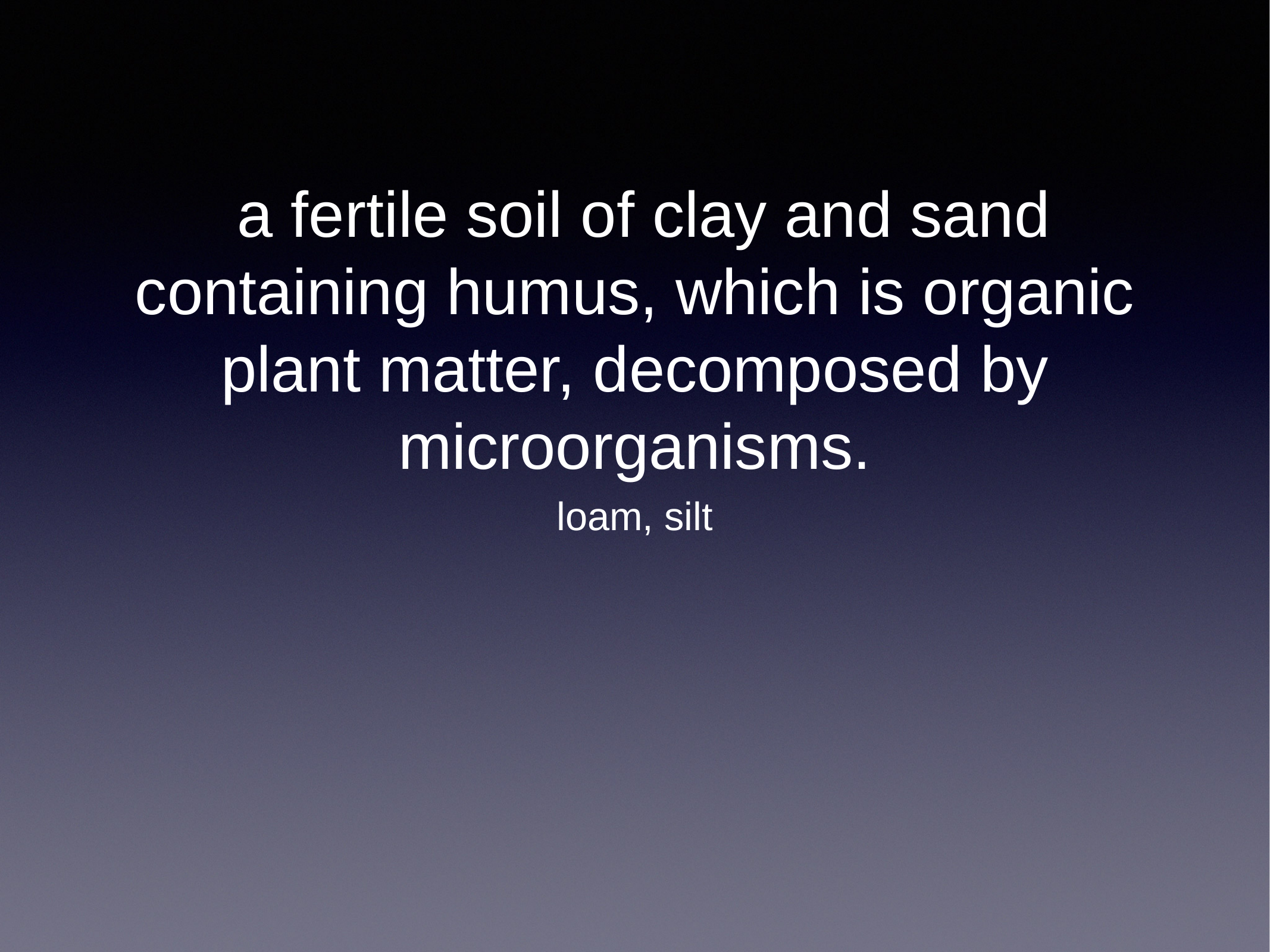

# a fertile soil of clay and sand containing humus, which is organic plant matter, decomposed by microorganisms.
loam, silt